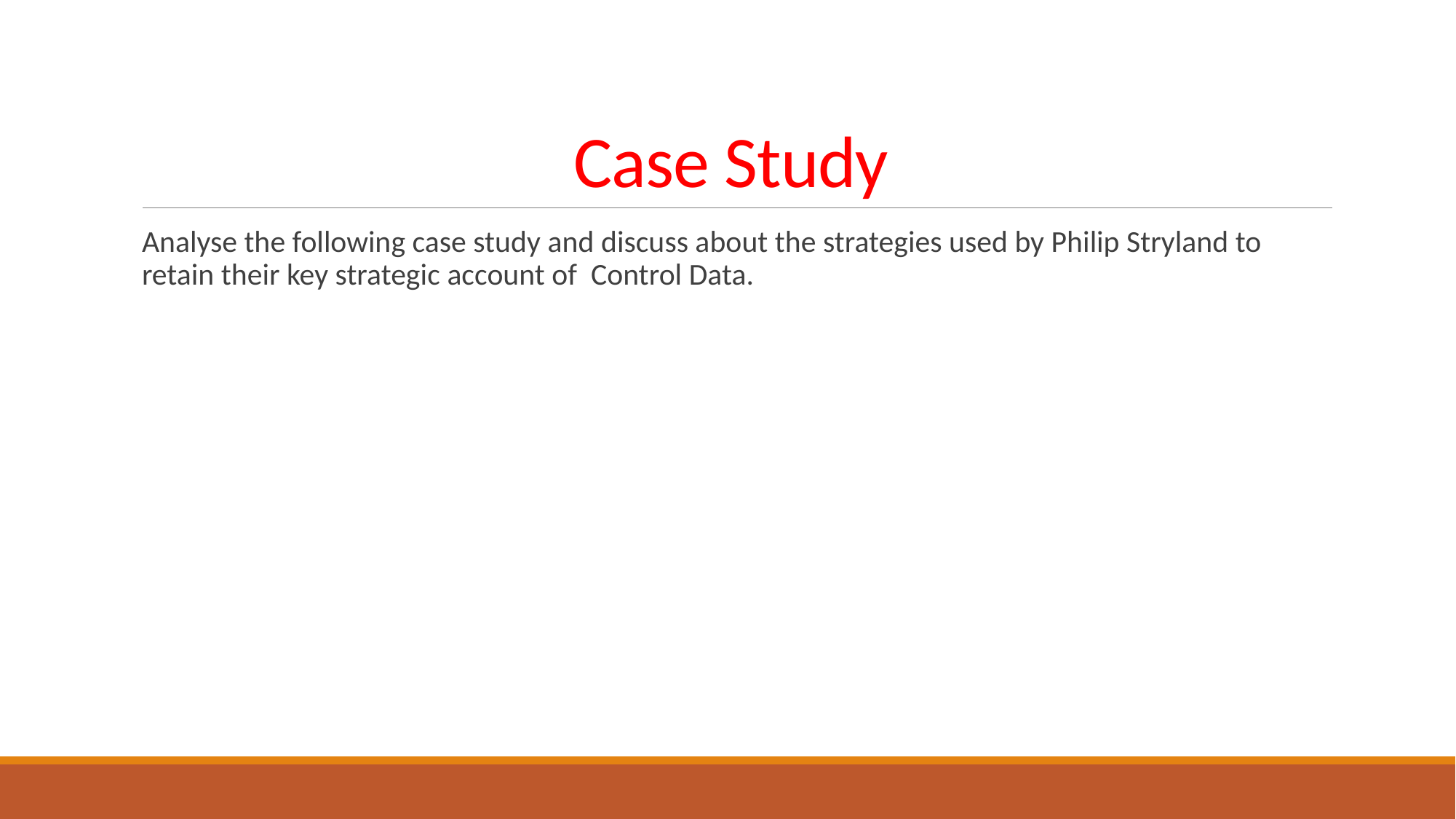

# Case Study
Analyse the following case study and discuss about the strategies used by Philip Stryland to retain their key strategic account of  Control Data.